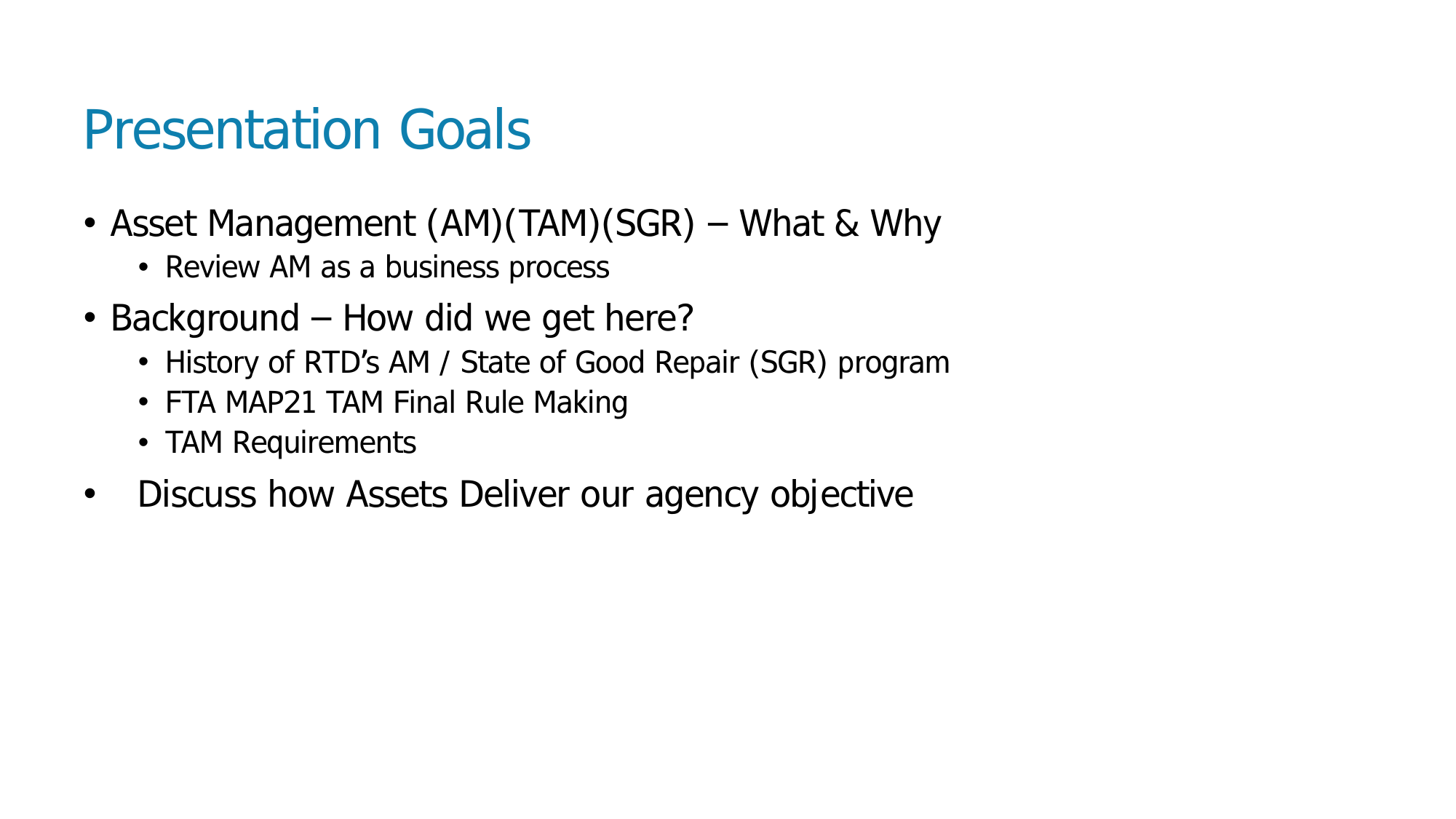

# Presentation Goals
Asset Management (AM)(TAM)(SGR) – What & Why
Review AM as a business process
Background – How did we get here?
History of RTD’s AM / State of Good Repair (SGR) program
FTA MAP21 TAM Final Rule Making
TAM Requirements
Discuss how Assets Deliver our agency objective